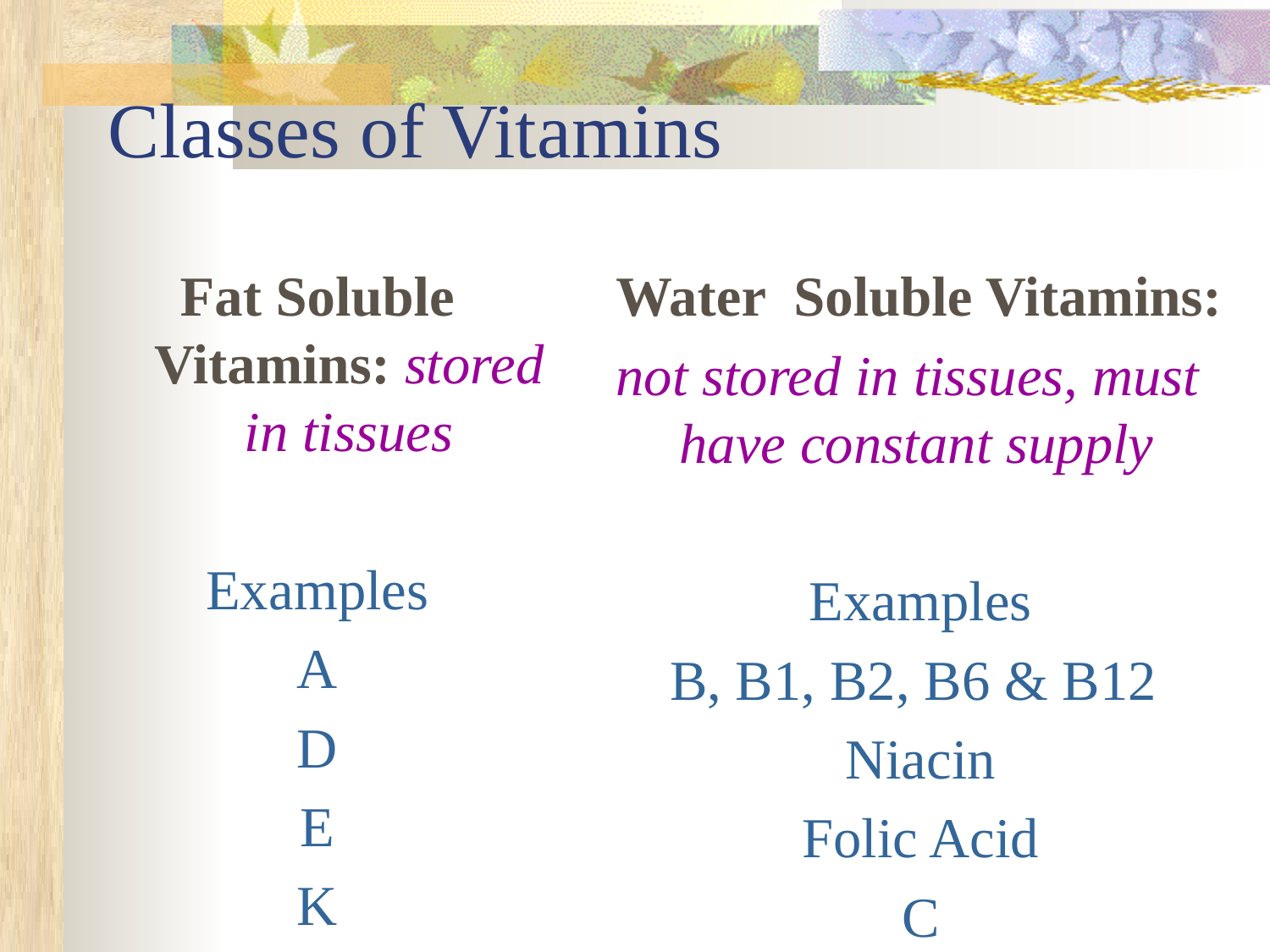

# Classes of Vitamins
Fat Soluble Vitamins: stored in tissues

Examples
A
D
E
K
Water  Soluble Vitamins:
not stored in tissues, must have constant supply

Examples
B, B1, B2, B6 & B12
Niacin
Folic Acid
C